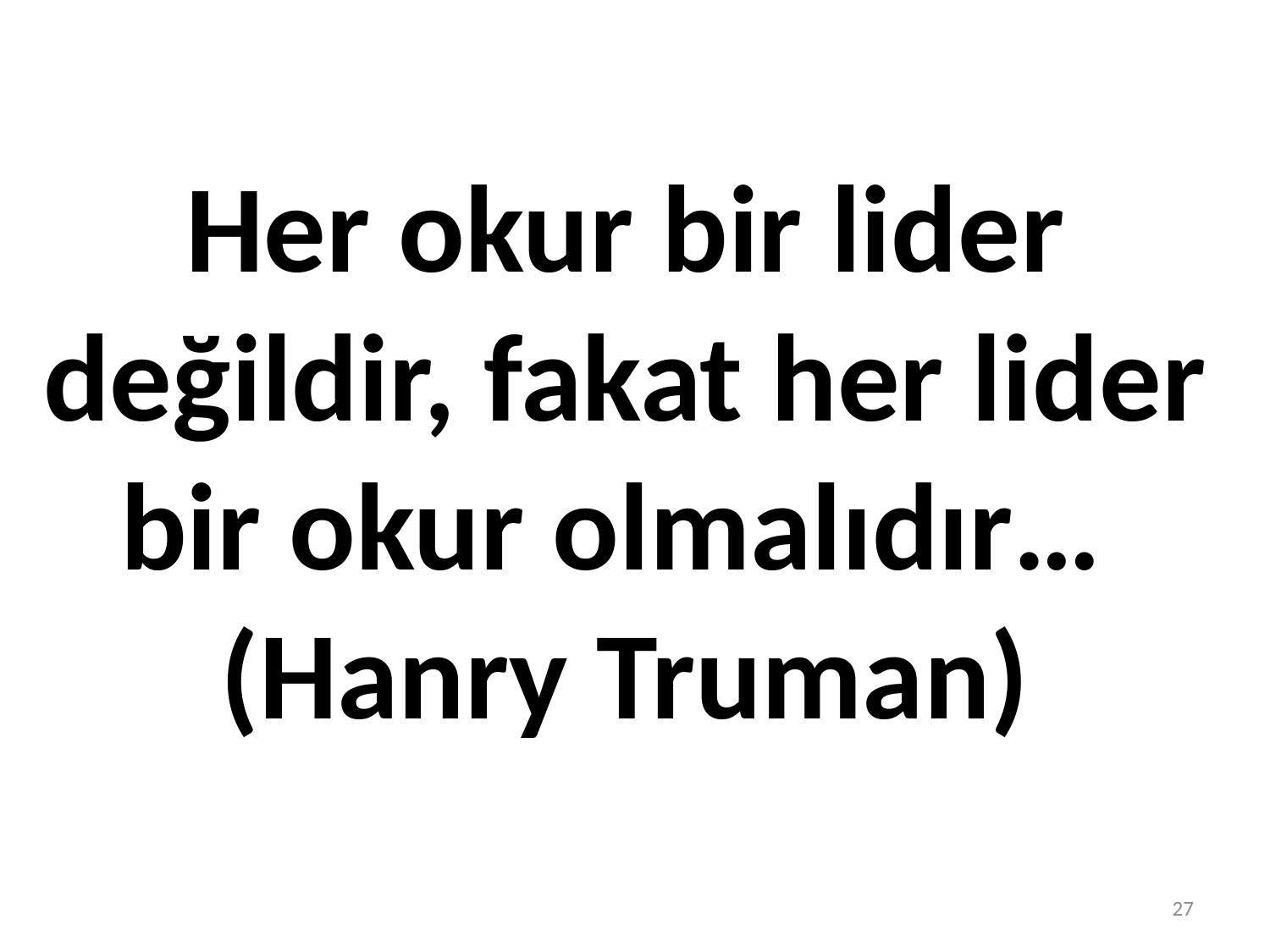

# Her okur bir lider değildir, fakat her lider bir okur olmalıdır… (Hanry Truman)
27